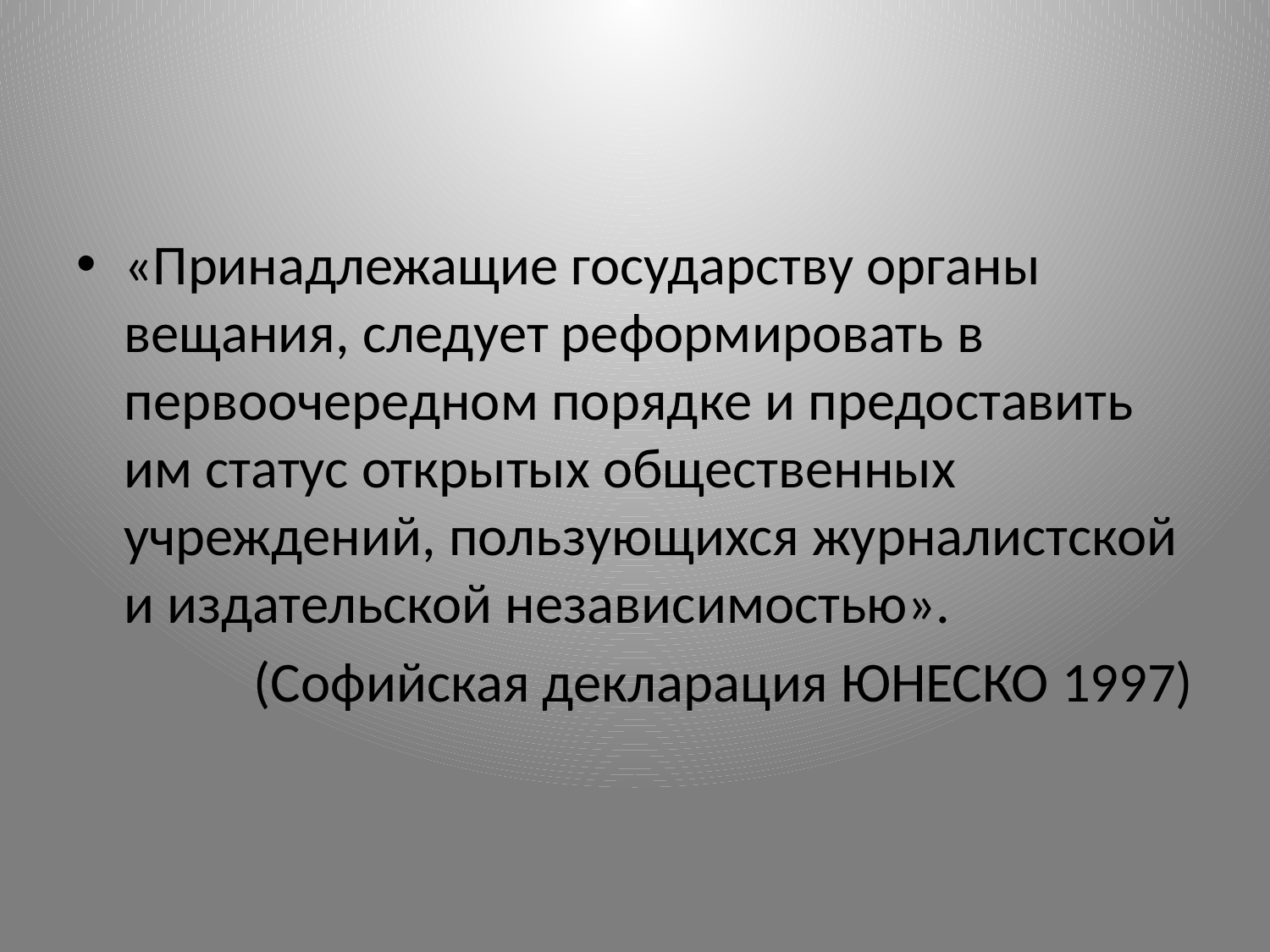

«Принадлежащие государству органы вещания, следует реформировать в первоочередном порядке и предоставить им статус открытых общественных учреждений, пользующихся журналистской и издательской независимостью».
(Софийская декларация ЮНЕСКО 1997)